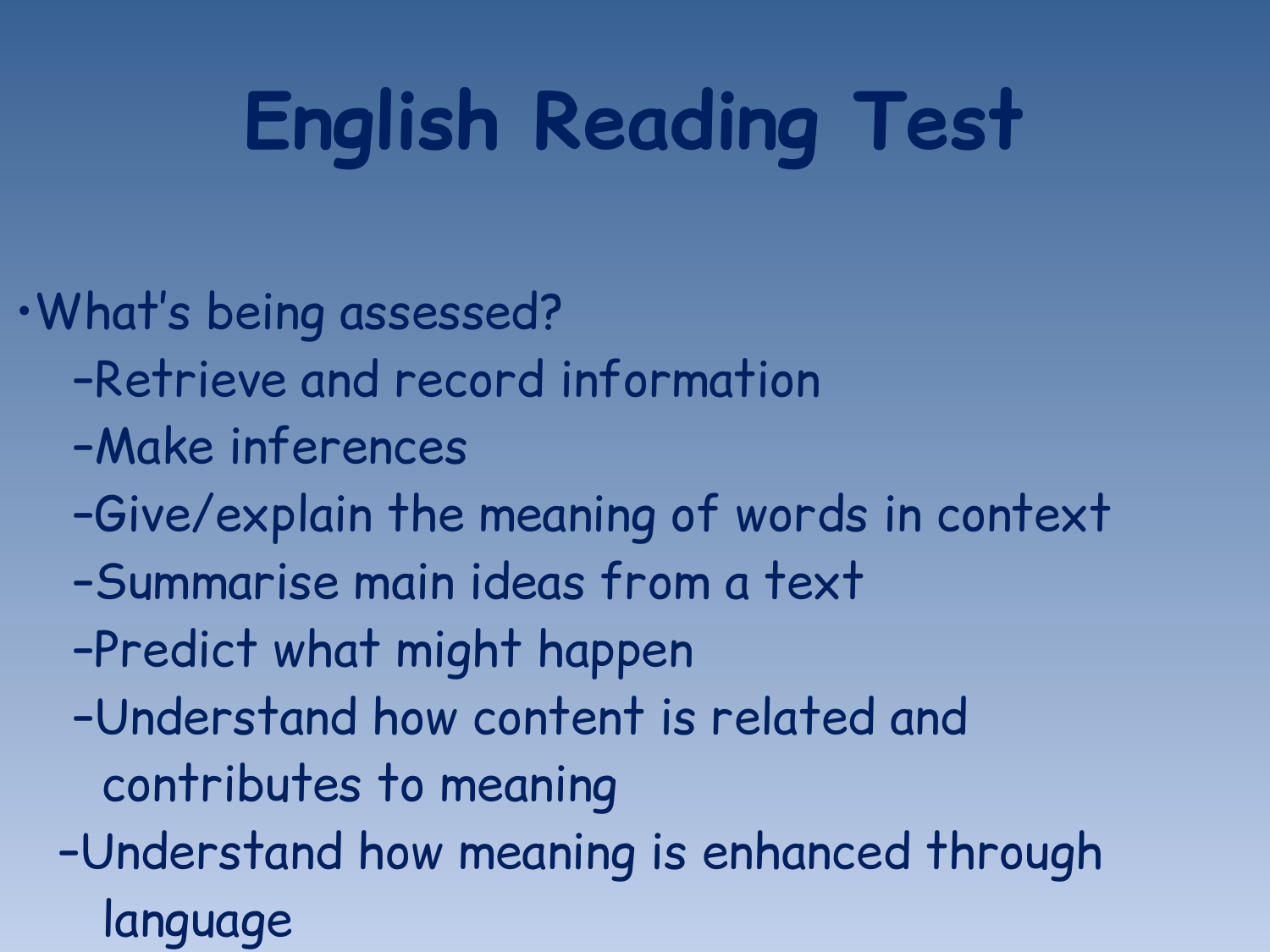

# English Reading Test
•What’s being assessed?
    –Retrieve and record information
    –Make inferences
    –Give/explain the meaning of words in context
    –Summarise main ideas from a text
    –Predict what might happen
    –Understand how content is related and
      contributes to meaning
   –Understand how meaning is enhanced through
      language